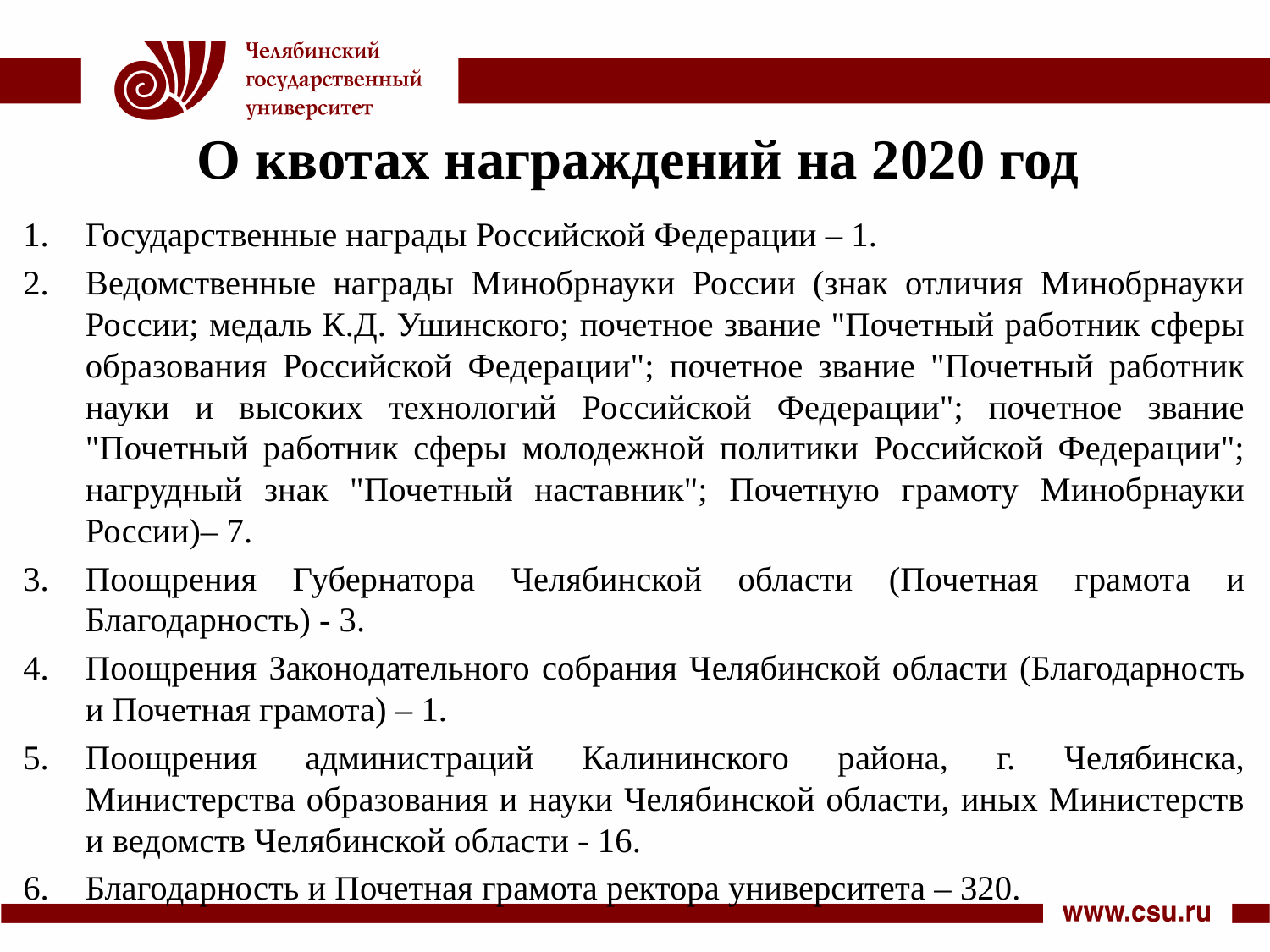

# О квотах награждений на 2020 год
Государственные награды Российской Федерации – 1.
Ведомственные награды Минобрнауки России (знак отличия Минобрнауки России; медаль К.Д. Ушинского; почетное звание "Почетный работник сферы образования Российской Федерации"; почетное звание "Почетный работник науки и высоких технологий Российской Федерации"; почетное звание "Почетный работник сферы молодежной политики Российской Федерации"; нагрудный знак "Почетный наставник"; Почетную грамоту Минобрнауки России)– 7.
Поощрения Губернатора Челябинской области (Почетная грамота и Благодарность) - 3.
Поощрения Законодательного собрания Челябинской области (Благодарность и Почетная грамота) – 1.
Поощрения администраций Калининского района, г. Челябинска, Министерства образования и науки Челябинской области, иных Министерств и ведомств Челябинской области - 16.
Благодарность и Почетная грамота ректора университета – 320.